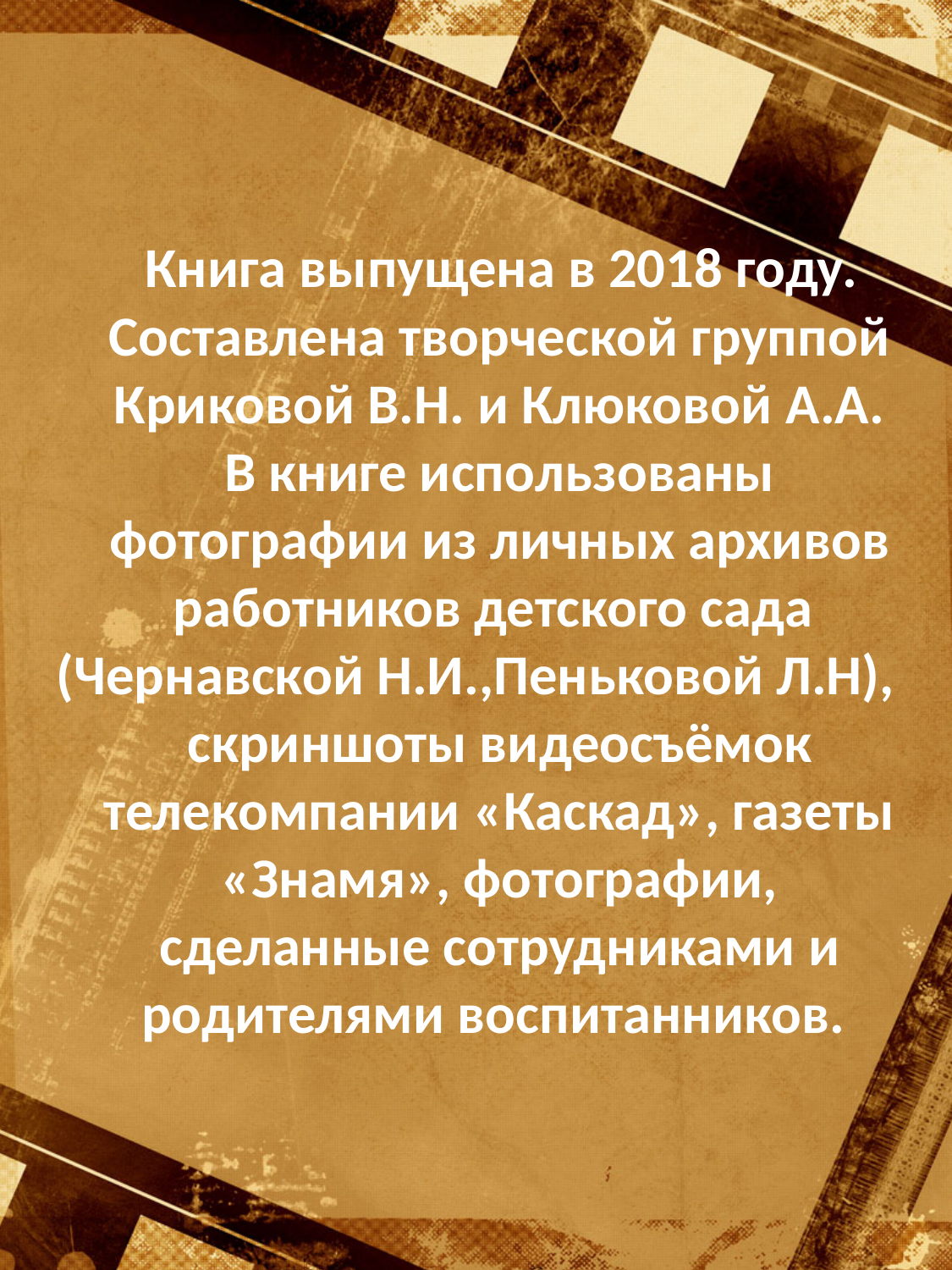

Книга выпущена в 2018 году. Составлена творческой группой Криковой В.Н. и Клюковой А.А. В книге использованы фотографии из личных архивов работников детского сада
(Чернавской Н.И.,Пеньковой Л.Н), скриншоты видеосъёмок телекомпании «Каскад», газеты «Знамя», фотографии, сделанные сотрудниками и родителями воспитанников.